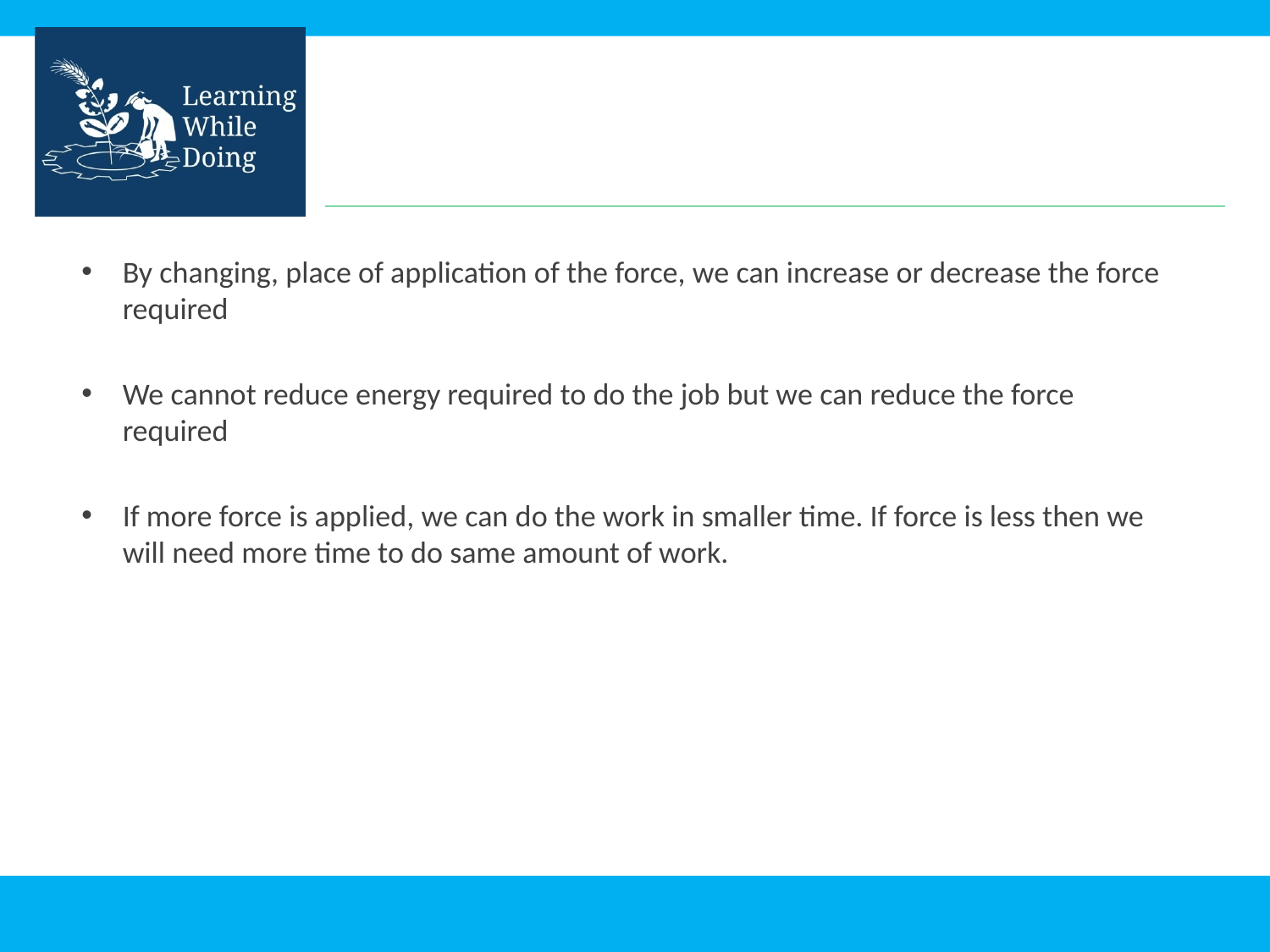

By changing, place of application of the force, we can increase or decrease the force required

We cannot reduce energy required to do the job but we can reduce the force required

If more force is applied, we can do the work in smaller time. If force is less then we will need more time to do same amount of work.